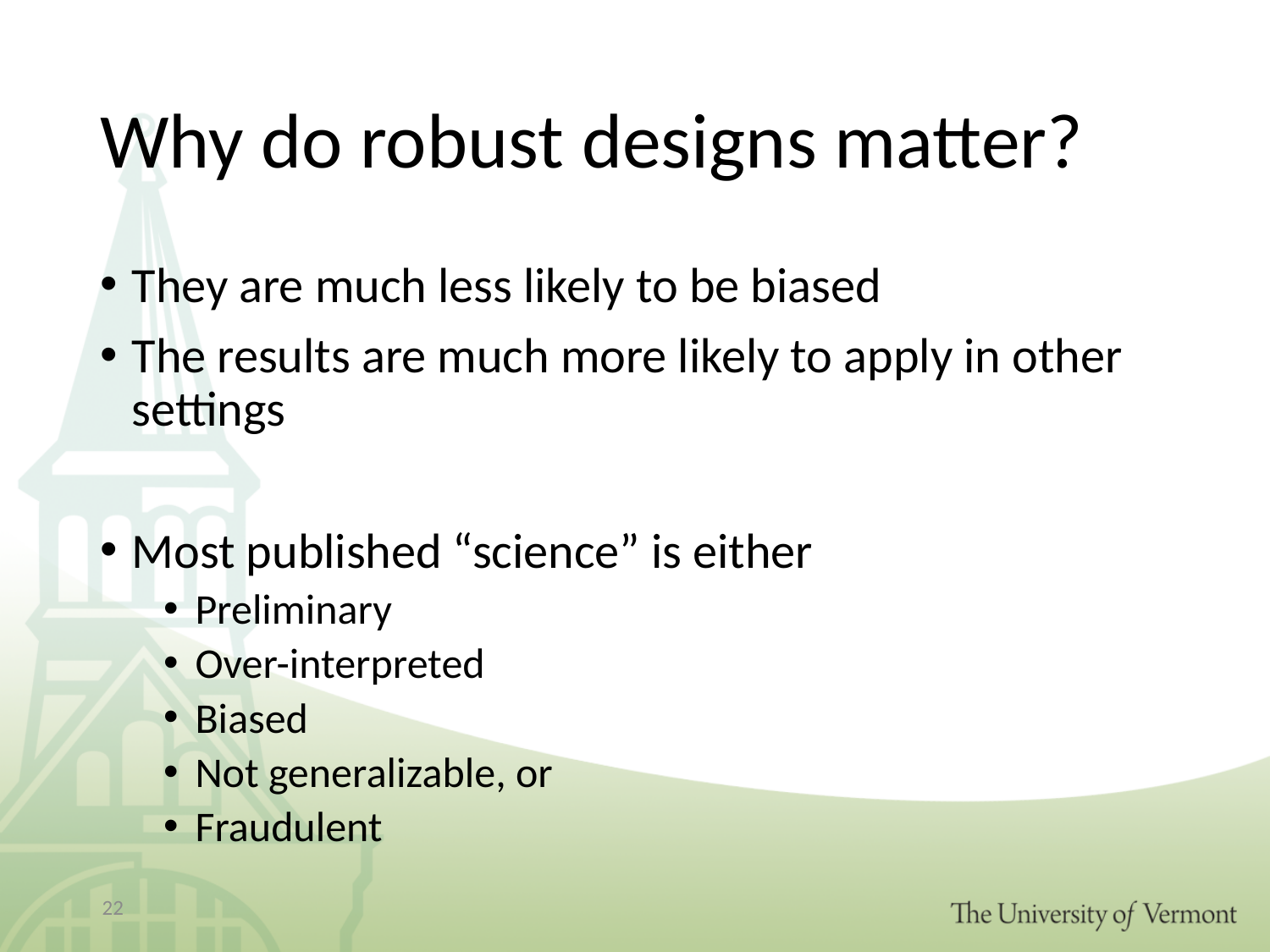

# Why do robust designs matter?
They are much less likely to be biased
The results are much more likely to apply in other settings

Most published “science” is either
Preliminary
Over-interpreted
Biased
Not generalizable, or
Fraudulent
22